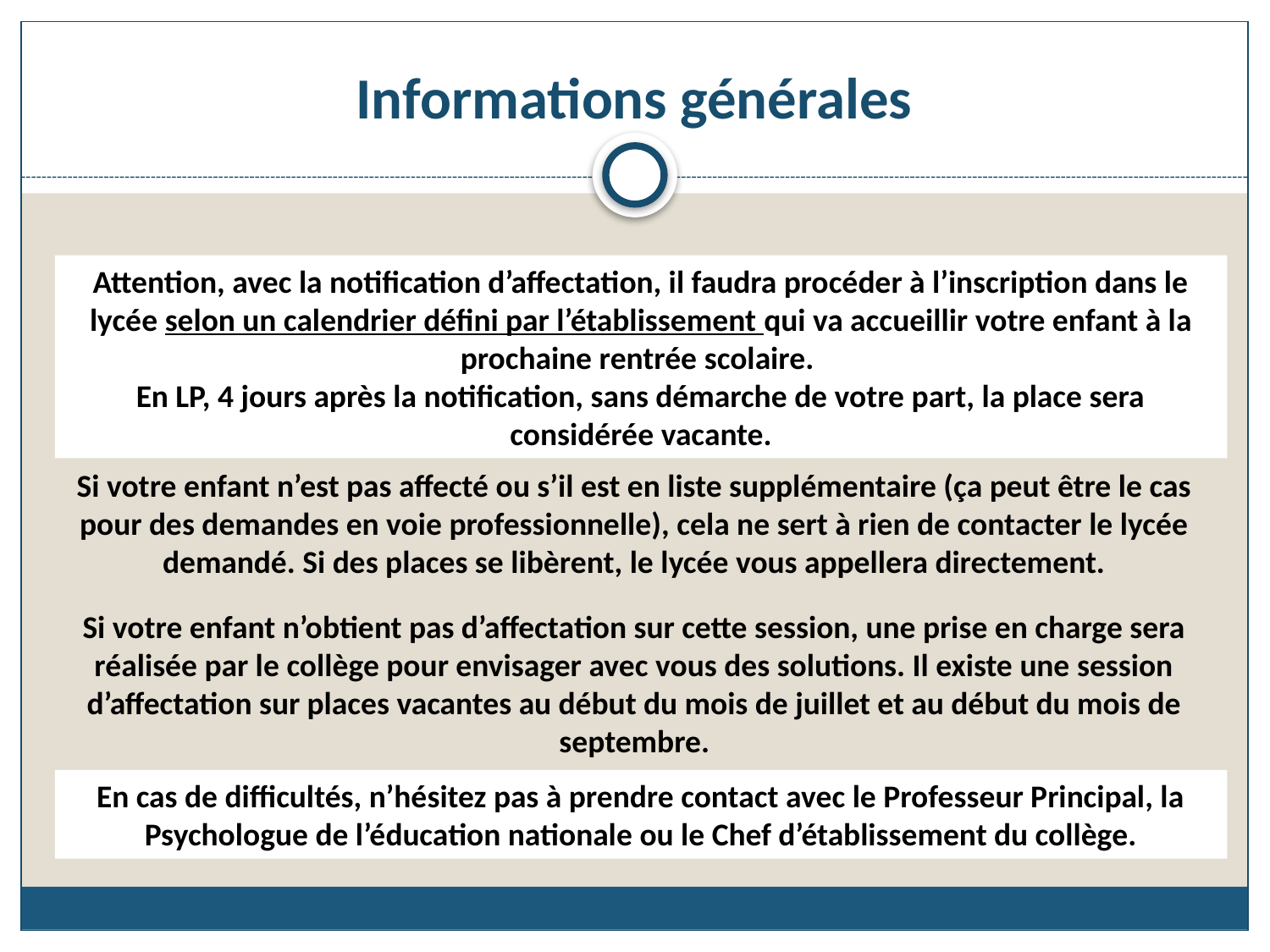

# Informations générales
Attention, avec la notification d’affectation, il faudra procéder à l’inscription dans le lycée selon un calendrier défini par l’établissement qui va accueillir votre enfant à la prochaine rentrée scolaire.
En LP, 4 jours après la notification, sans démarche de votre part, la place sera considérée vacante.
Si votre enfant n’est pas affecté ou s’il est en liste supplémentaire (ça peut être le cas pour des demandes en voie professionnelle), cela ne sert à rien de contacter le lycée demandé. Si des places se libèrent, le lycée vous appellera directement.
Si votre enfant n’obtient pas d’affectation sur cette session, une prise en charge sera réalisée par le collège pour envisager avec vous des solutions. Il existe une session d’affectation sur places vacantes au début du mois de juillet et au début du mois de septembre.
En cas de difficultés, n’hésitez pas à prendre contact avec le Professeur Principal, la Psychologue de l’éducation nationale ou le Chef d’établissement du collège.